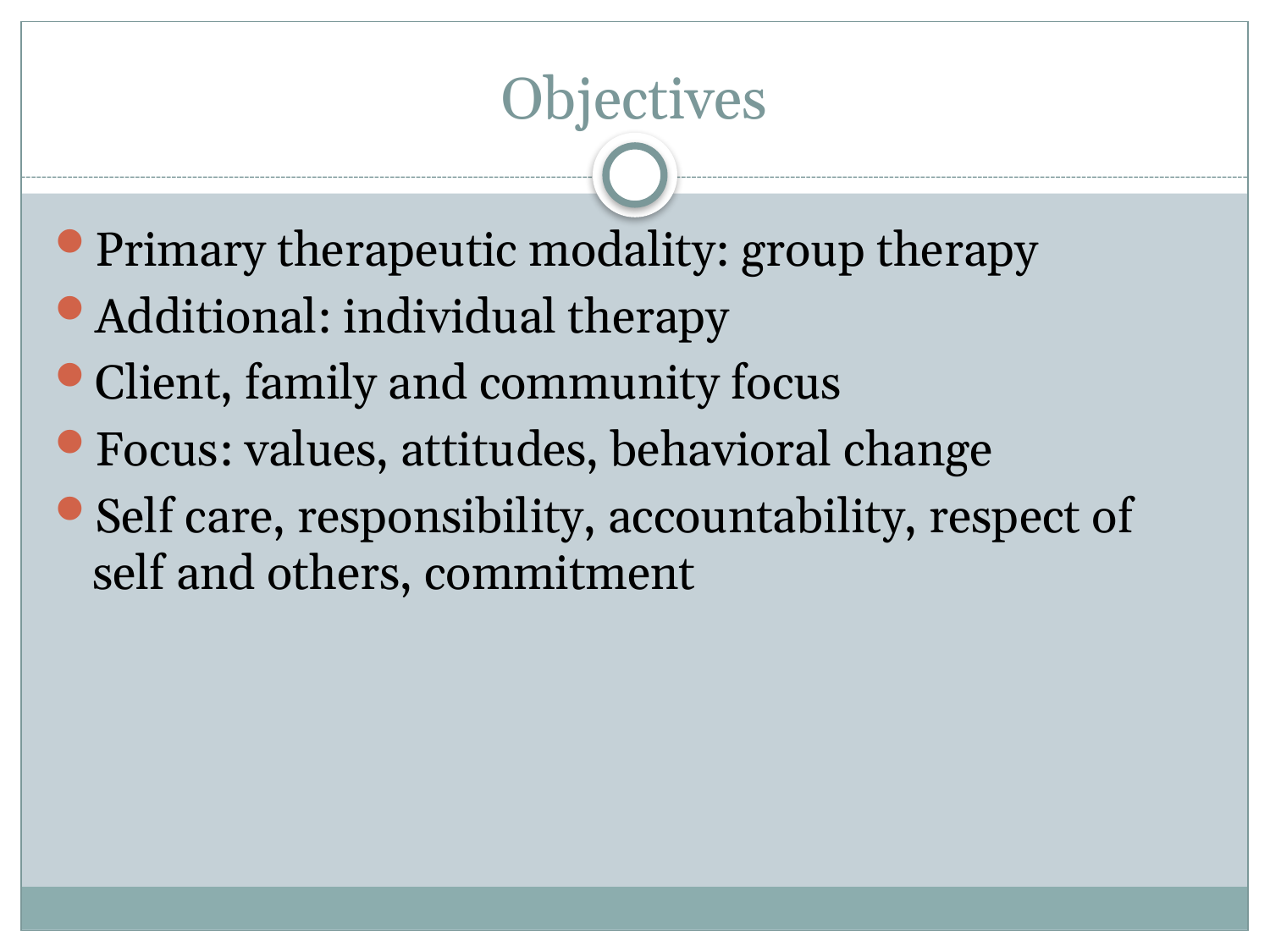

# Objectives
Primary therapeutic modality: group therapy
Additional: individual therapy
Client, family and community focus
Focus: values, attitudes, behavioral change
Self care, responsibility, accountability, respect of self and others, commitment